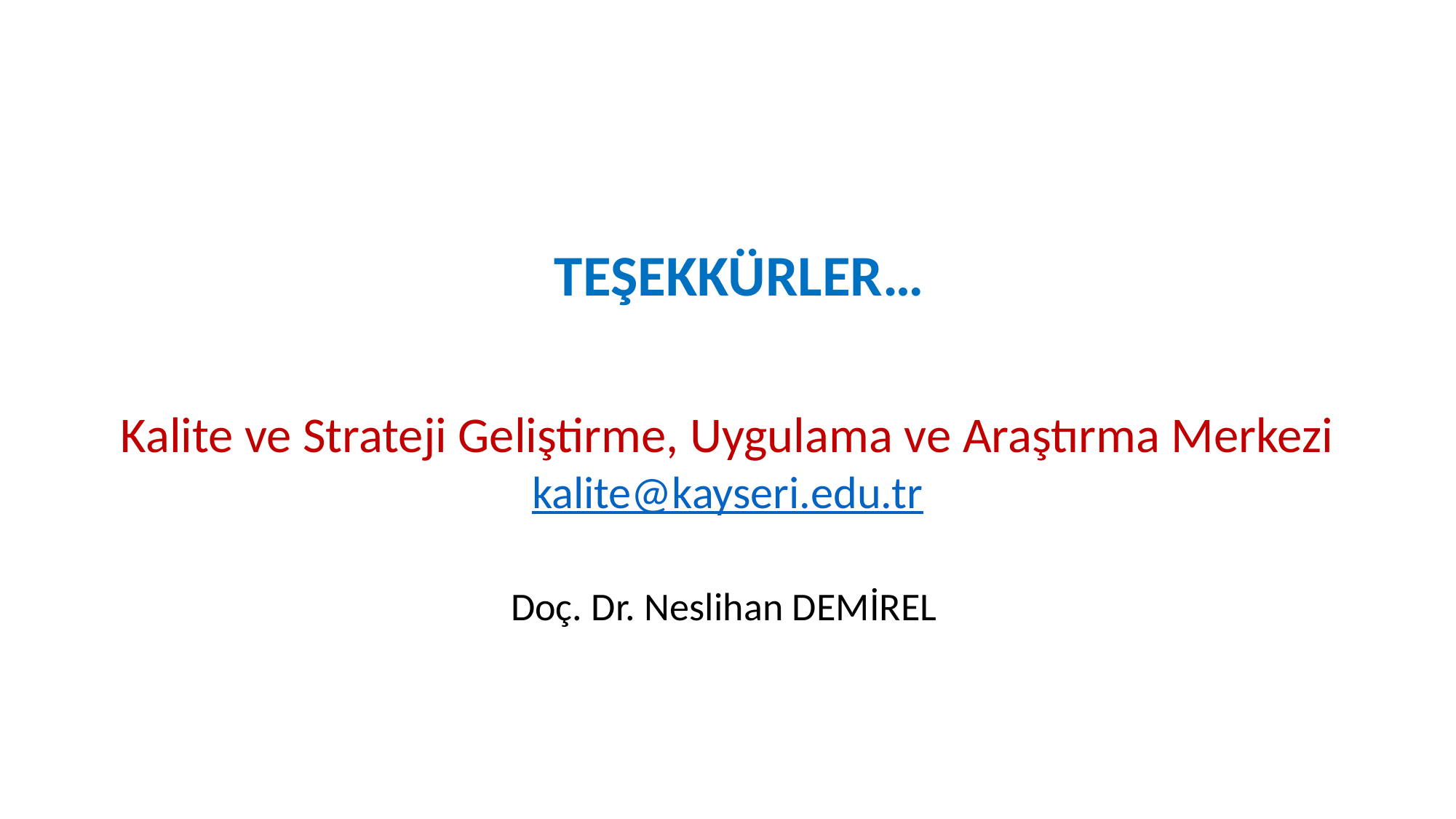

TEŞEKKÜRLER…
# Kalite ve Strateji Geliştirme, Uygulama ve Araştırma Merkezi kalite@kayseri.edu.tr Doç. Dr. Neslihan DEMİREL